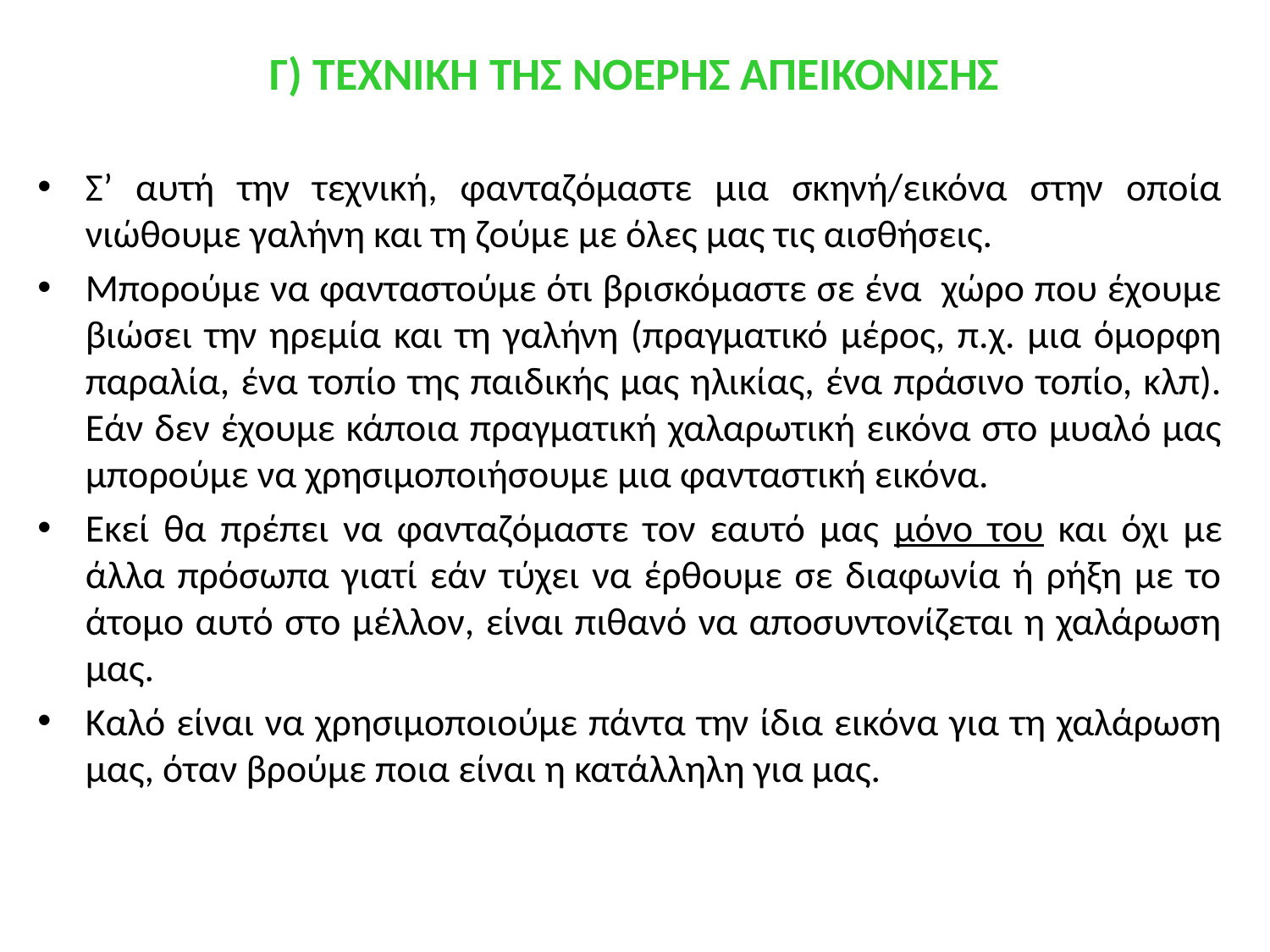

# Γ) ΤΕΧΝΙΚΗ ΤΗΣ ΝΟΕΡΗΣ ΑΠΕΙΚΟΝΙΣΗΣ
Σ’ αυτή την τεχνική, φανταζόμαστε μια σκηνή/εικόνα στην οποία νιώθουμε γαλήνη και τη ζούμε με όλες μας τις αισθήσεις.
Μπορούμε να φανταστούμε ότι βρισκόμαστε σε ένα  χώρο που έχουμε βιώσει την ηρεμία και τη γαλήνη (πραγματικό μέρος, π.χ. μια όμορφη παραλία, ένα τοπίο της παιδικής μας ηλικίας, ένα πράσινο τοπίο, κλπ). Εάν δεν έχουμε κάποια πραγματική χαλαρωτική εικόνα στο μυαλό μας μπορούμε να χρησιμοποιήσουμε μια φανταστική εικόνα.
Εκεί θα πρέπει να φανταζόμαστε τον εαυτό μας μόνο του και όχι με άλλα πρόσωπα γιατί εάν τύχει να έρθουμε σε διαφωνία ή ρήξη με το άτομο αυτό στο μέλλον, είναι πιθανό να αποσυντονίζεται η χαλάρωση μας.
Καλό είναι να χρησιμοποιούμε πάντα την ίδια εικόνα για τη χαλάρωση μας, όταν βρούμε ποια είναι η κατάλληλη για μας.